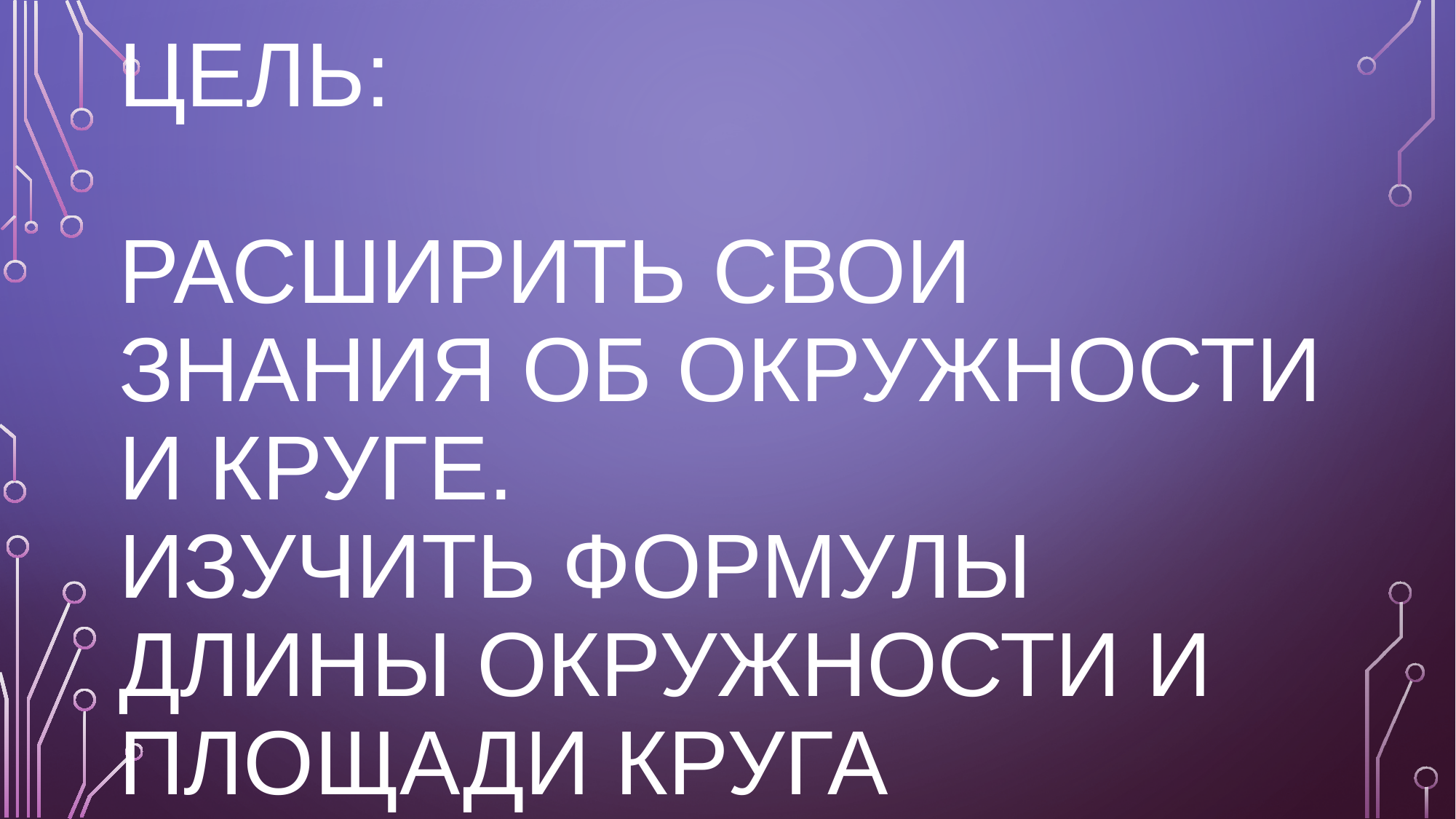

# ЦЕЛЬ: РАСШИРИТЬ СВОИ ЗНАНИЯ ОБ ОКРУЖНОСТИ И КРУГЕ. Изучить формулы длины окружности и площади круга